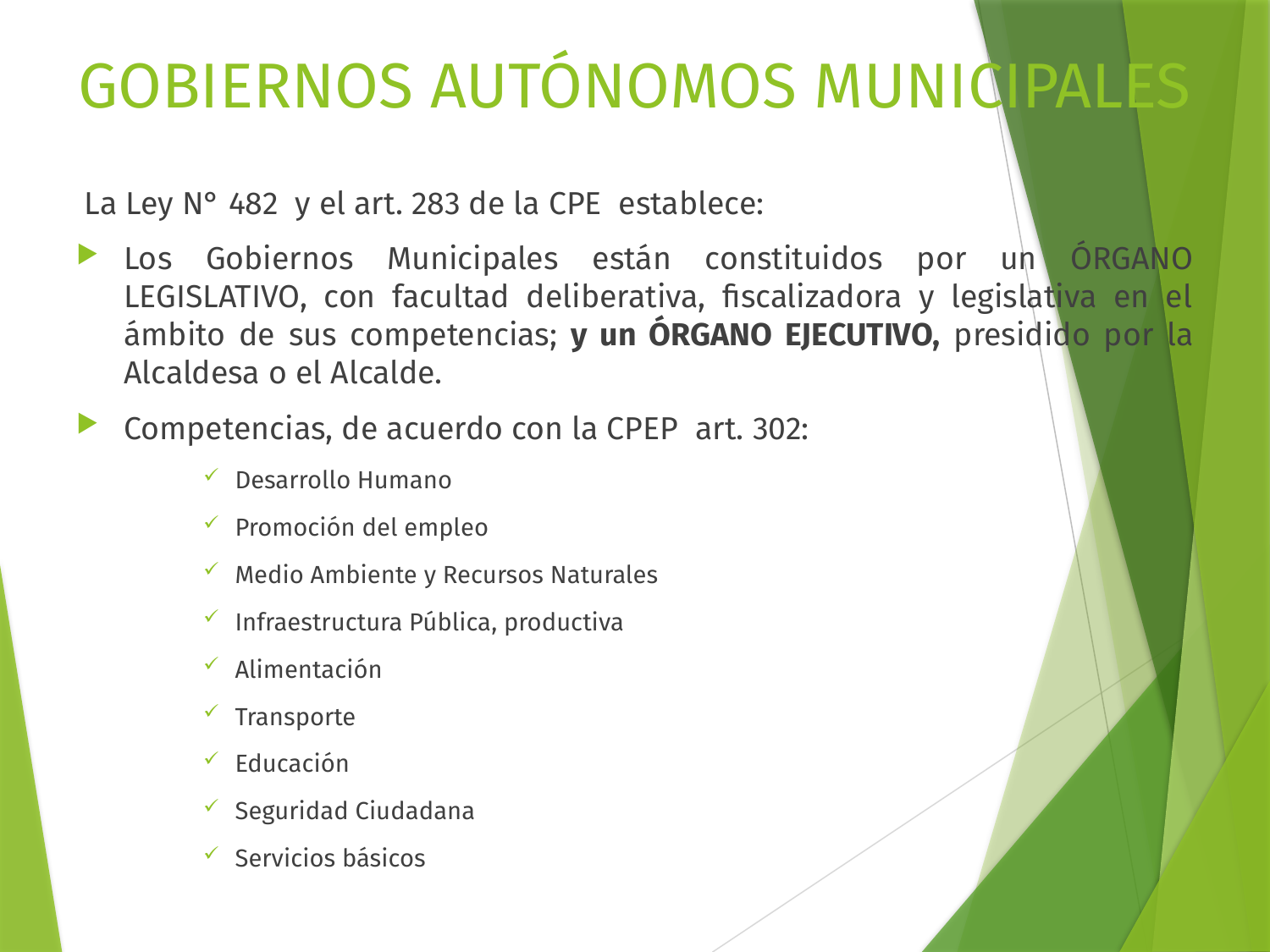

# GOBIERNOS AUTÓNOMOS MUNICIPALES
 La Ley N° 482  y el art. 283 de la CPE  establece:
Los Gobiernos Municipales están constituidos por un ÓRGANO LEGISLATIVO, con facultad deliberativa, fiscalizadora y legislativa en el ámbito de sus competencias; y un ÓRGANO EJECUTIVO, presidido por la Alcaldesa o el Alcalde.
Competencias, de acuerdo con la CPEP  art. 302:
Desarrollo Humano
Promoción del empleo
Medio Ambiente y Recursos Naturales
Infraestructura Pública, productiva
Alimentación
Transporte
Educación
Seguridad Ciudadana
Servicios básicos